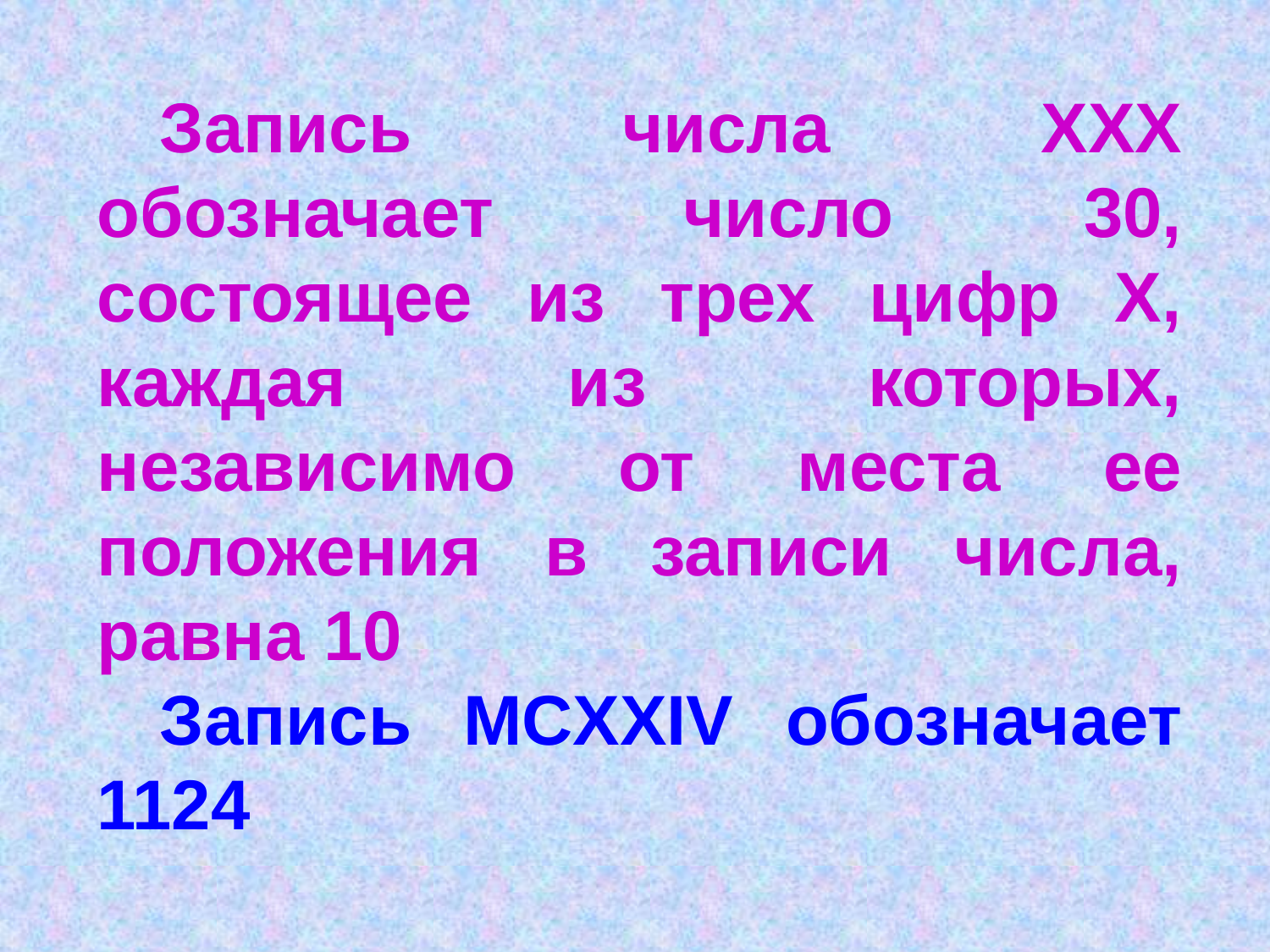

Запись числа ХХХ обозначает число 30, состоящее из трех цифр Х, каждая из которых, независимо от места ее положения в записи числа, равна 10
Запись MCXXIV обозначает 1124